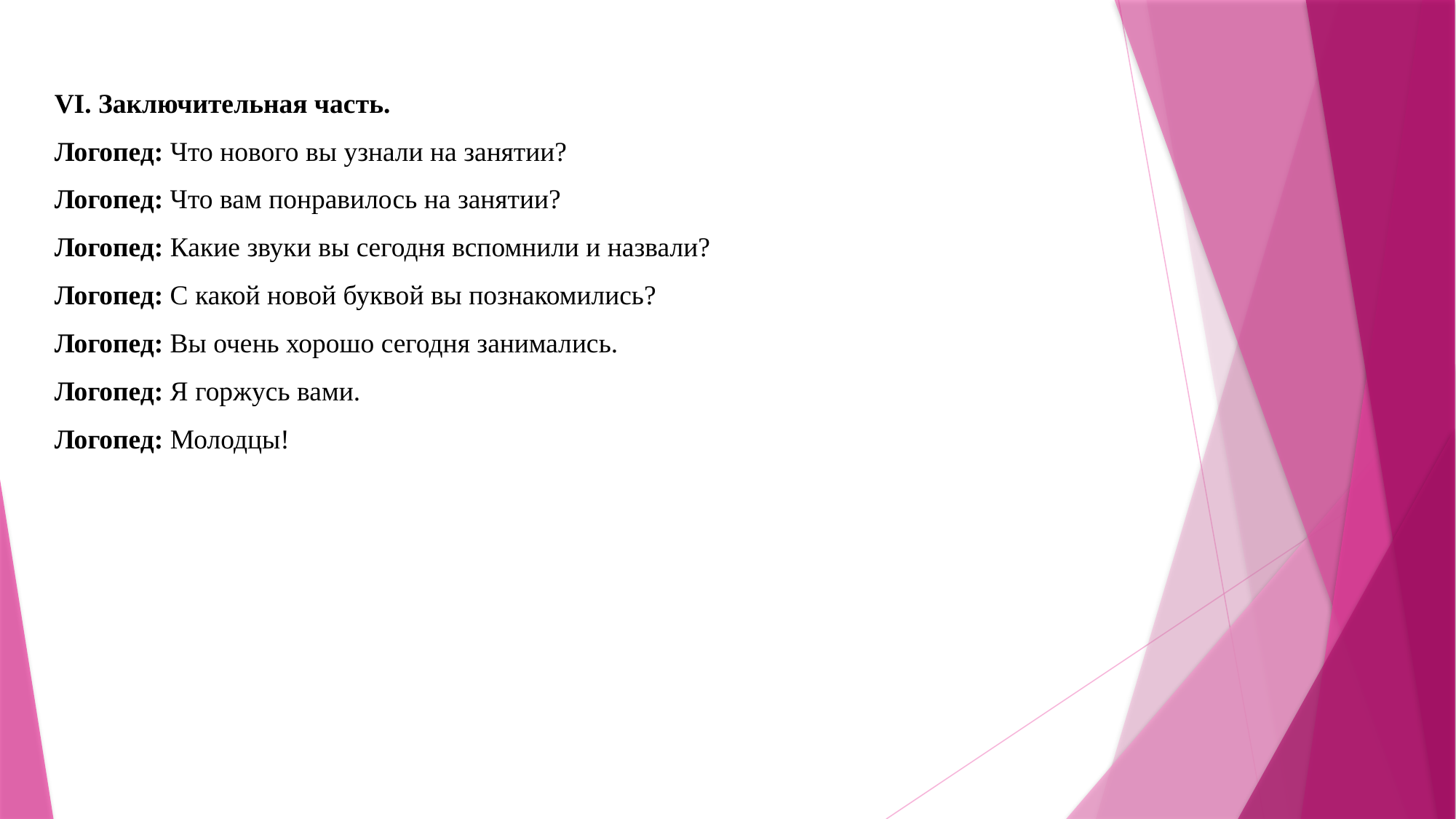

VI. Заключительная часть.
Логопед: Что нового вы узнали на занятии?
Логопед: Что вам понравилось на занятии?
Логопед: Какие звуки вы сегодня вспомнили и назвали?
Логопед: С какой новой буквой вы познакомились?
Логопед: Вы очень хорошо сегодня занимались.
Логопед: Я горжусь вами.
Логопед: Молодцы!

#